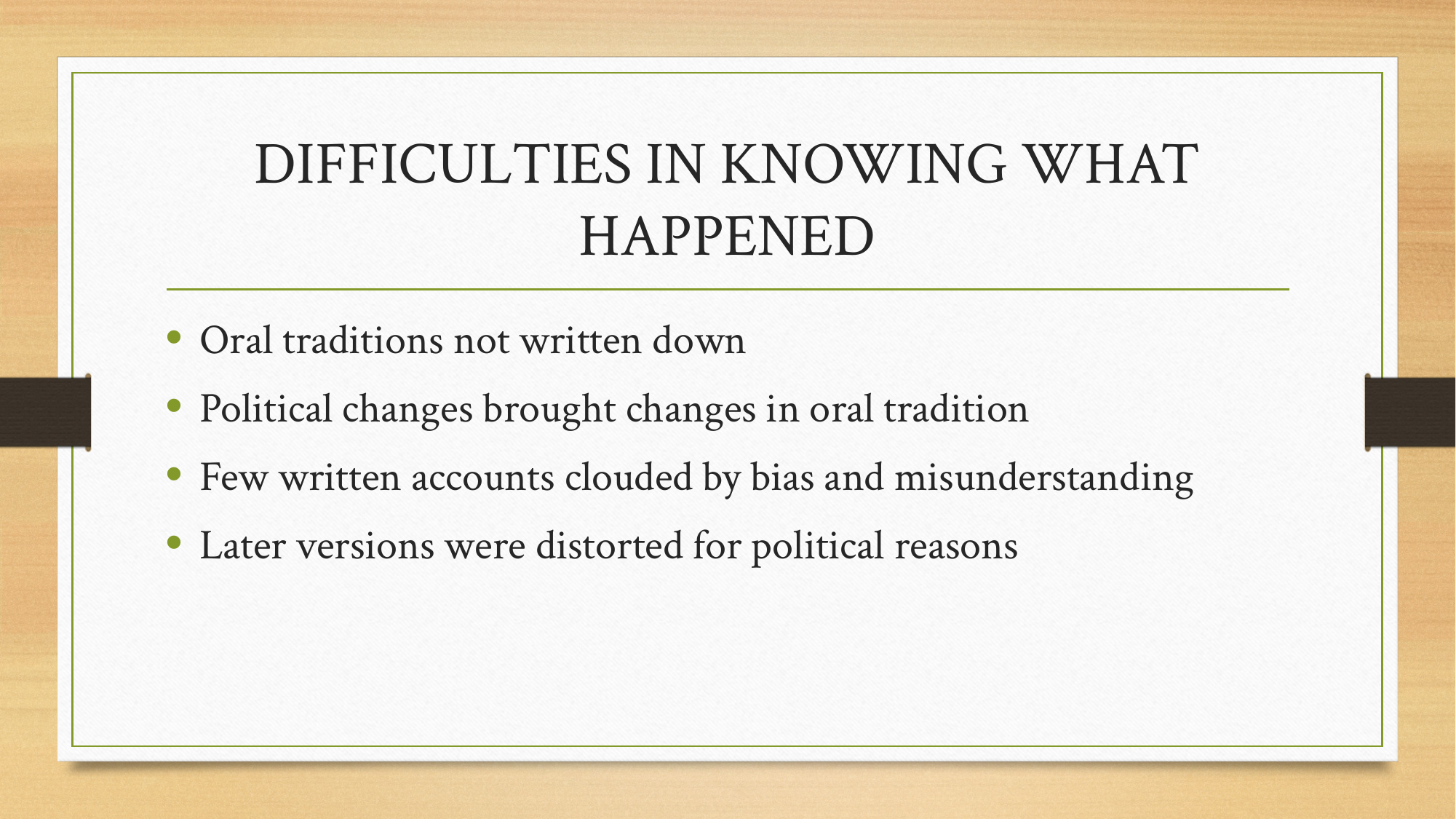

# DIFFICULTIES IN KNOWING WHAT HAPPENED
Oral traditions not written down
Political changes brought changes in oral tradition
Few written accounts clouded by bias and misunderstanding
Later versions were distorted for political reasons